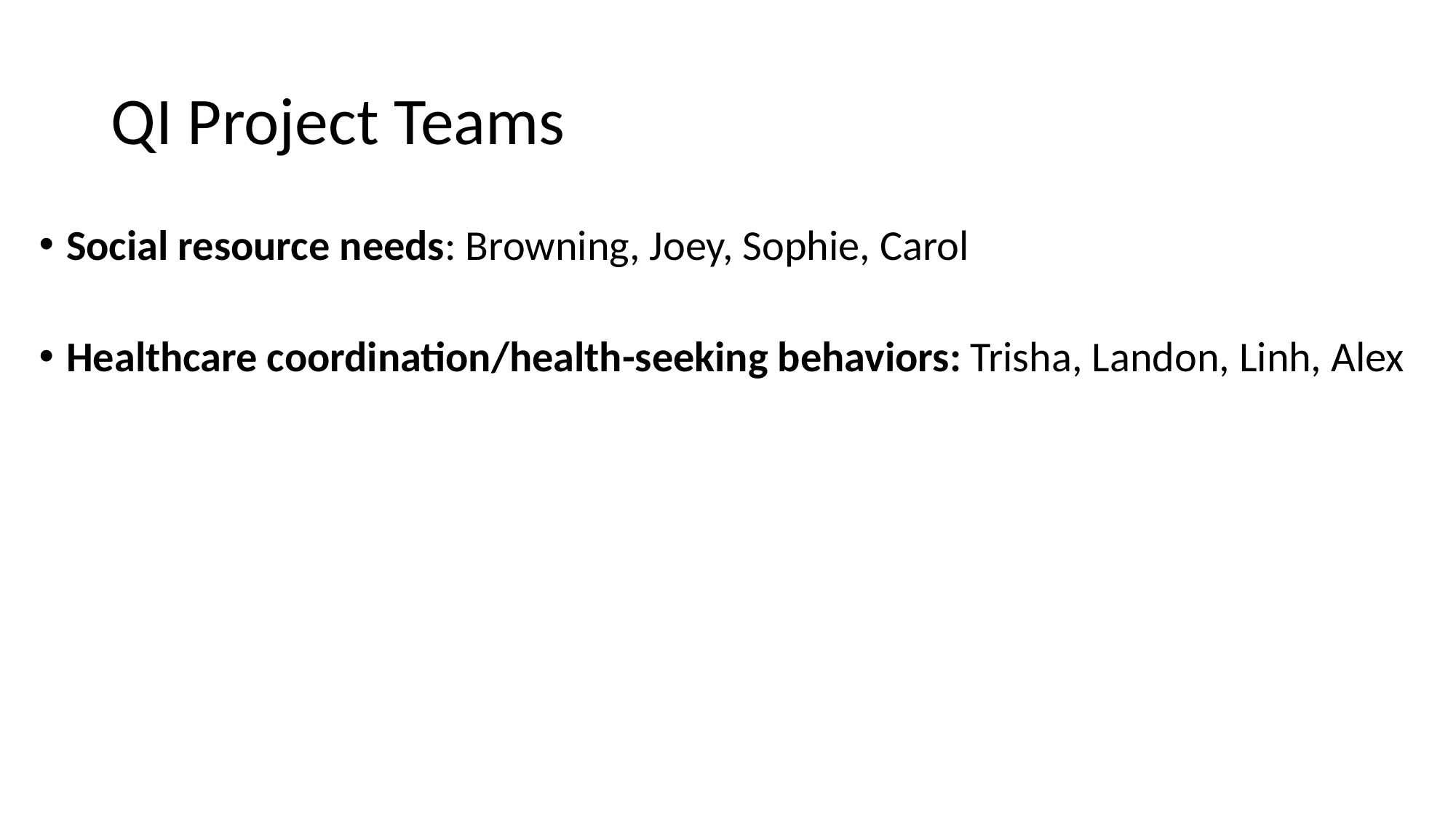

# QI Project Teams
Social resource needs: Browning, Joey, Sophie, Carol
Healthcare coordination/health-seeking behaviors: Trisha, Landon, Linh, Alex